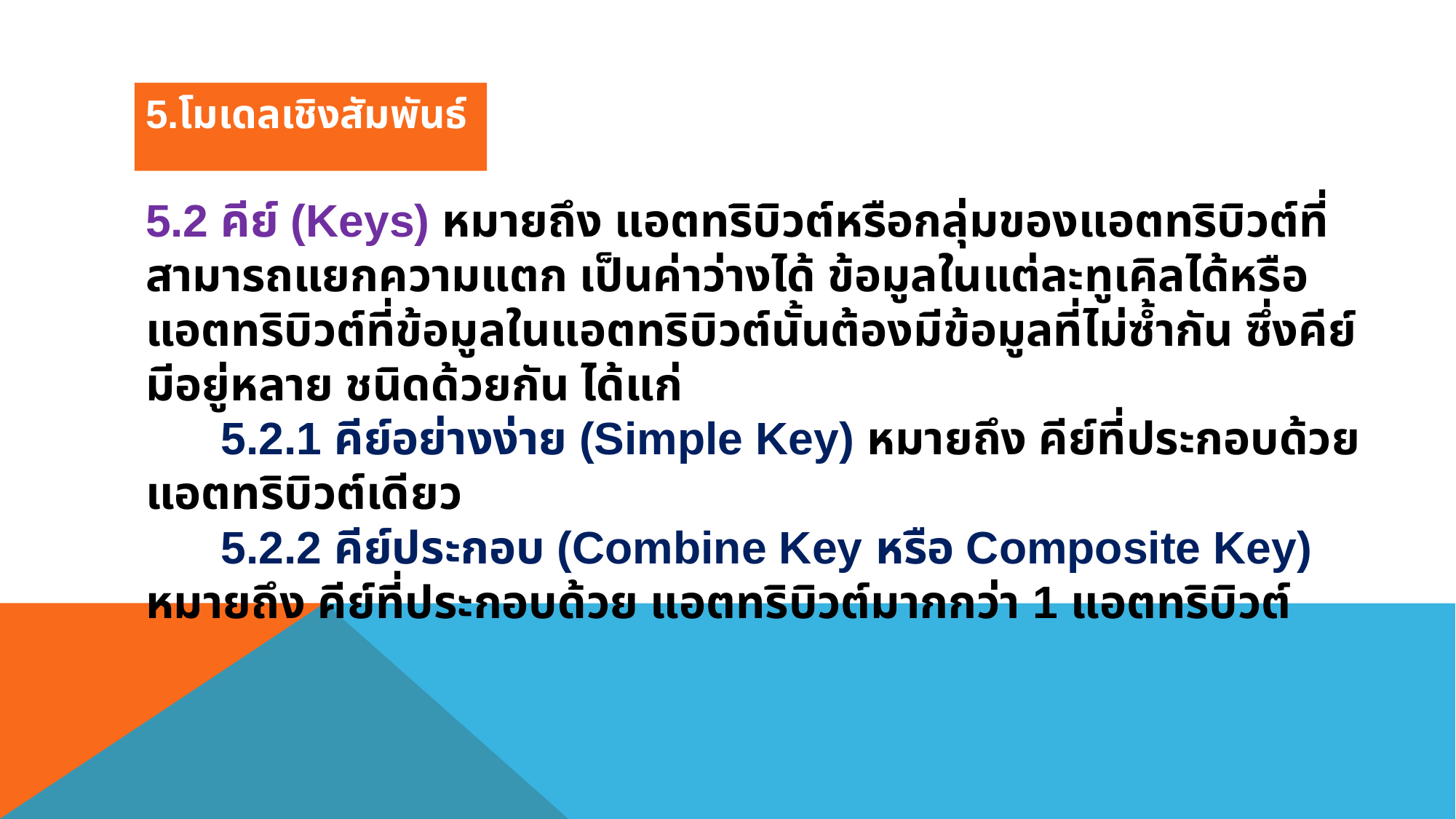

5.โมเดลเชิงสัมพันธ์
5.2 คีย์ (Keys) หมายถึง แอตทริบิวต์หรือกลุ่มของแอตทริบิวต์ที่สามารถแยกความแตก เป็นค่าว่างได้ ข้อมูลในแต่ละทูเคิลได้หรือแอตทริบิวต์ที่ข้อมูลในแอตทริบิวต์นั้นต้องมีข้อมูลที่ไม่ซ้ํากัน ซึ่งคีย์มีอยู่หลาย ชนิดด้วยกัน ได้แก่
      5.2.1 คีย์อย่างง่าย (Simple Key) หมายถึง คีย์ที่ประกอบด้วยแอตทริบิวต์เดียว
      5.2.2 คีย์ประกอบ (Combine Key หรือ Composite Key) หมายถึง คีย์ที่ประกอบด้วย แอตทริบิวต์มากกว่า 1 แอตทริบิวต์